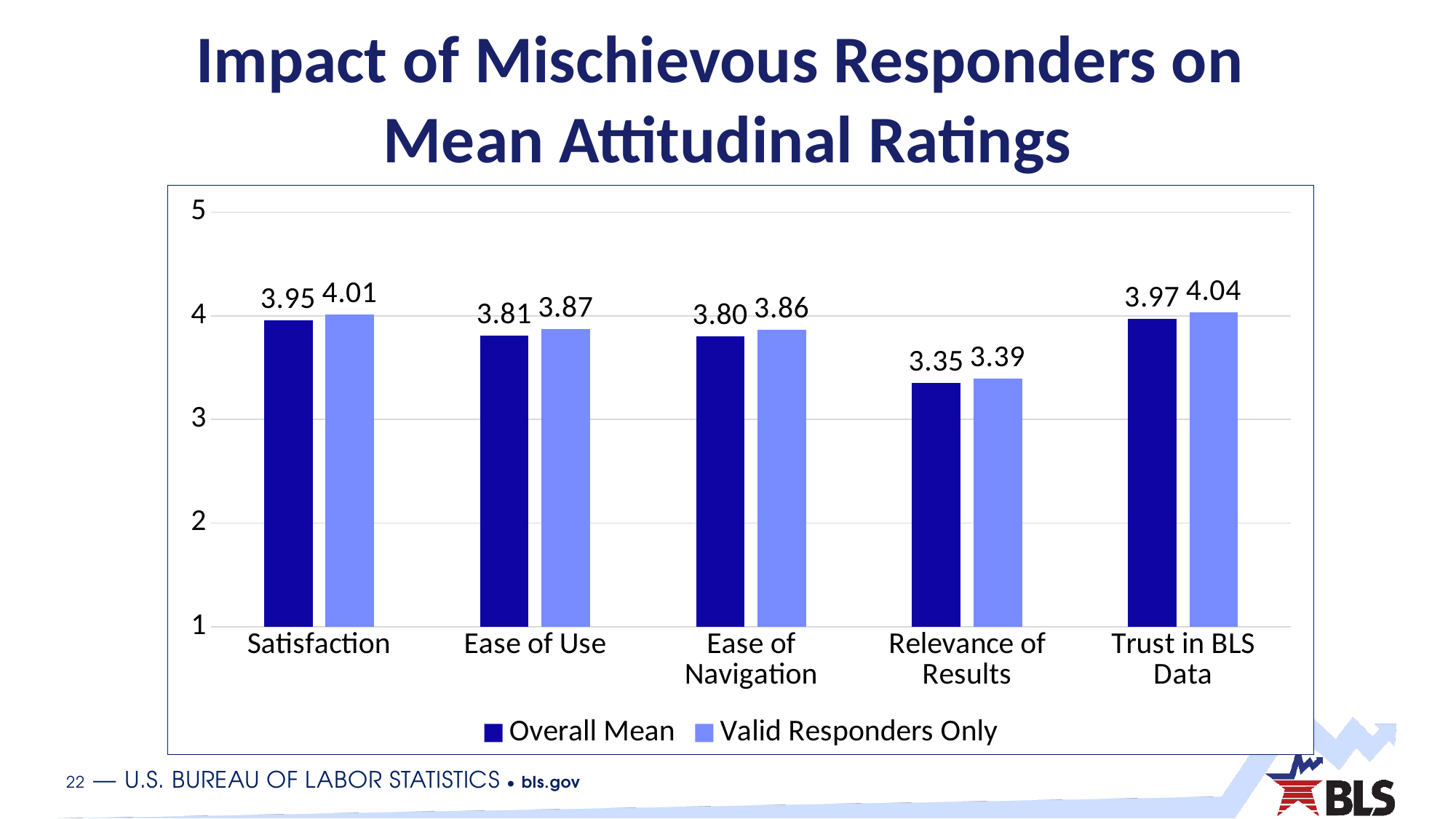

# Impact of Mischievous Responders on Mean Attitudinal Ratings

### Chart

| Category | Overall Mean | Valid Responders Only |
|---|---|---|
| Satisfaction | 3.9544682296975875 | 4.01322013341419 |
| Ease of Use | 3.8103975535168195 | 3.8726500909642207 |
| Ease of Navigation | 3.799524294937139 | 3.8647665251667678 |
| Relevance of Results | 3.3513694054776217 | 3.3916370106761566 |
| Trust in BLS Data | 3.968059802922188 | 4.035536688902365 |